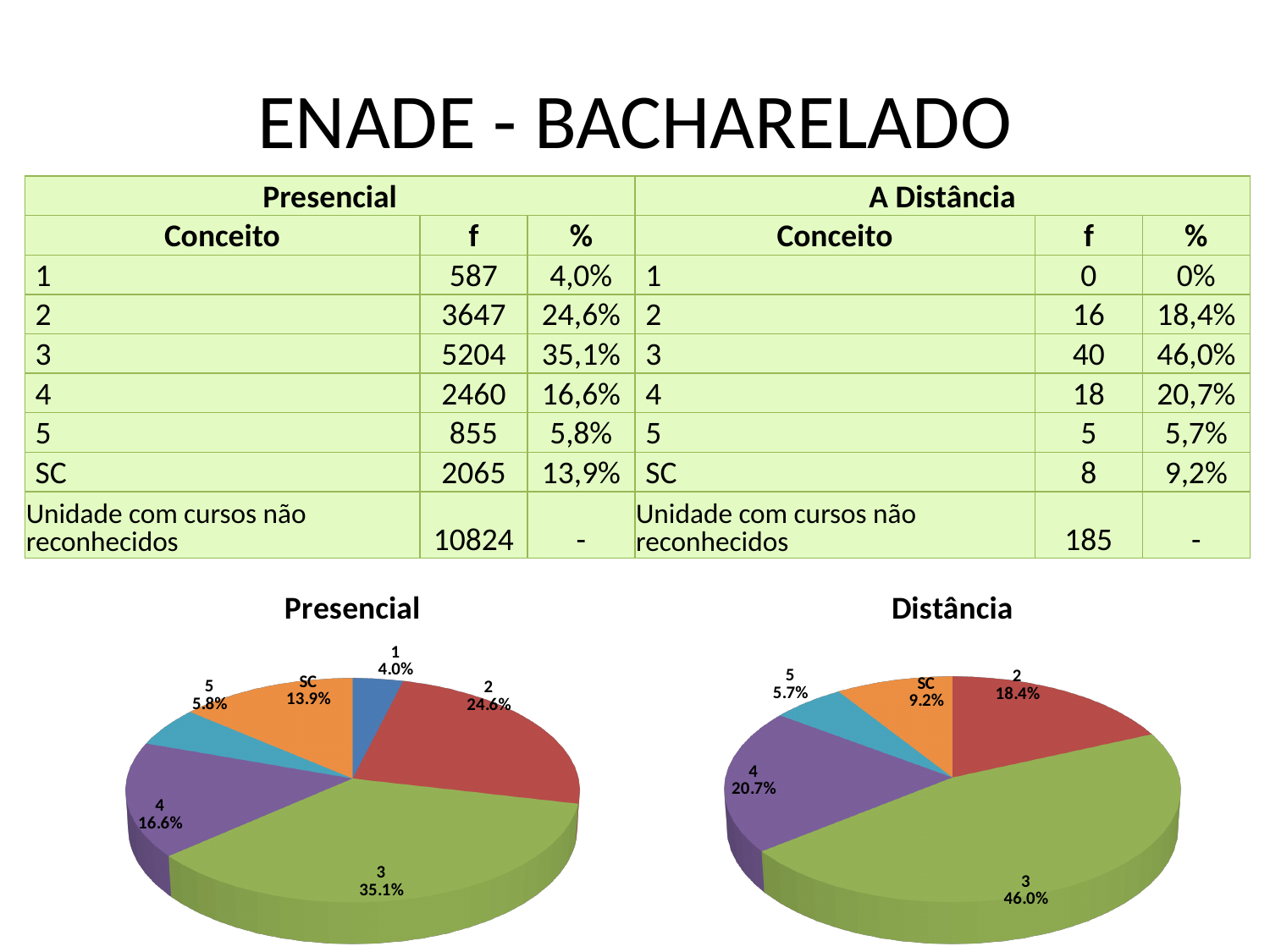

# ENADE - BACHARELADO
| Presencial |  |  | A Distância |  |  |
| --- | --- | --- | --- | --- | --- |
| Conceito | f | % | Conceito | f | % |
| 1 | 587 | 4,0% | 1 | 0 | 0% |
| 2 | 3647 | 24,6% | 2 | 16 | 18,4% |
| 3 | 5204 | 35,1% | 3 | 40 | 46,0% |
| 4 | 2460 | 16,6% | 4 | 18 | 20,7% |
| 5 | 855 | 5,8% | 5 | 5 | 5,7% |
| SC | 2065 | 13,9% | SC | 8 | 9,2% |
| Unidade com cursos não reconhecidos | 10824 | - | Unidade com cursos não reconhecidos | 185 | - |

[unsupported chart]

[unsupported chart]